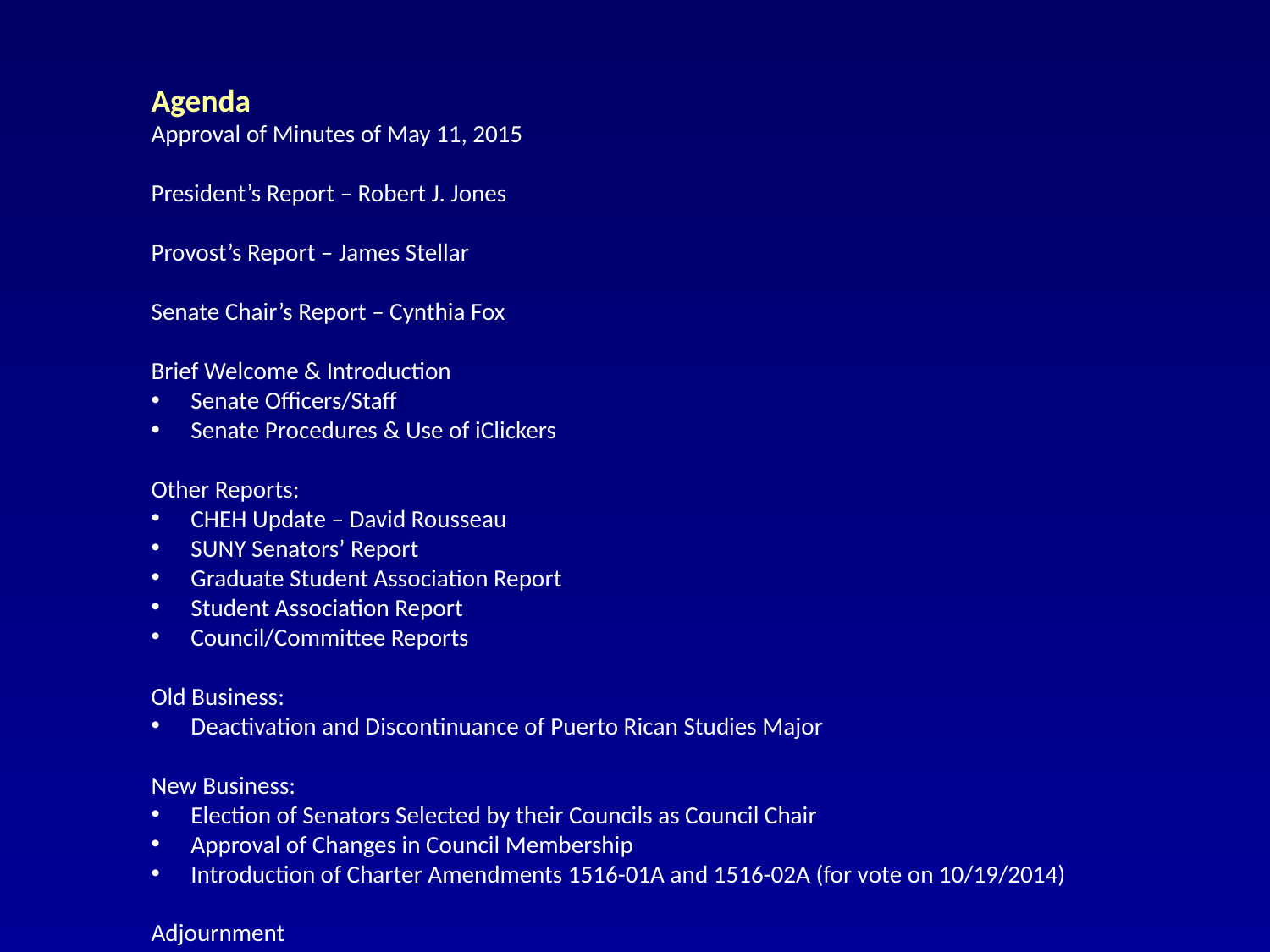

Agenda
Approval of Minutes of May 11, 2015

President’s Report – Robert J. Jones

Provost’s Report – James Stellar

Senate Chair’s Report – Cynthia Fox

Brief Welcome & Introduction
Senate Officers/Staff
Senate Procedures & Use of iClickers

Other Reports:
CHEH Update – David Rousseau
SUNY Senators’ Report
Graduate Student Association Report
Student Association Report
Council/Committee Reports

Old Business:
Deactivation and Discontinuance of Puerto Rican Studies Major

New Business:
Election of Senators Selected by their Councils as Council Chair
Approval of Changes in Council Membership
Introduction of Charter Amendments 1516-01A and 1516-02A (for vote on 10/19/2014)

Adjournment